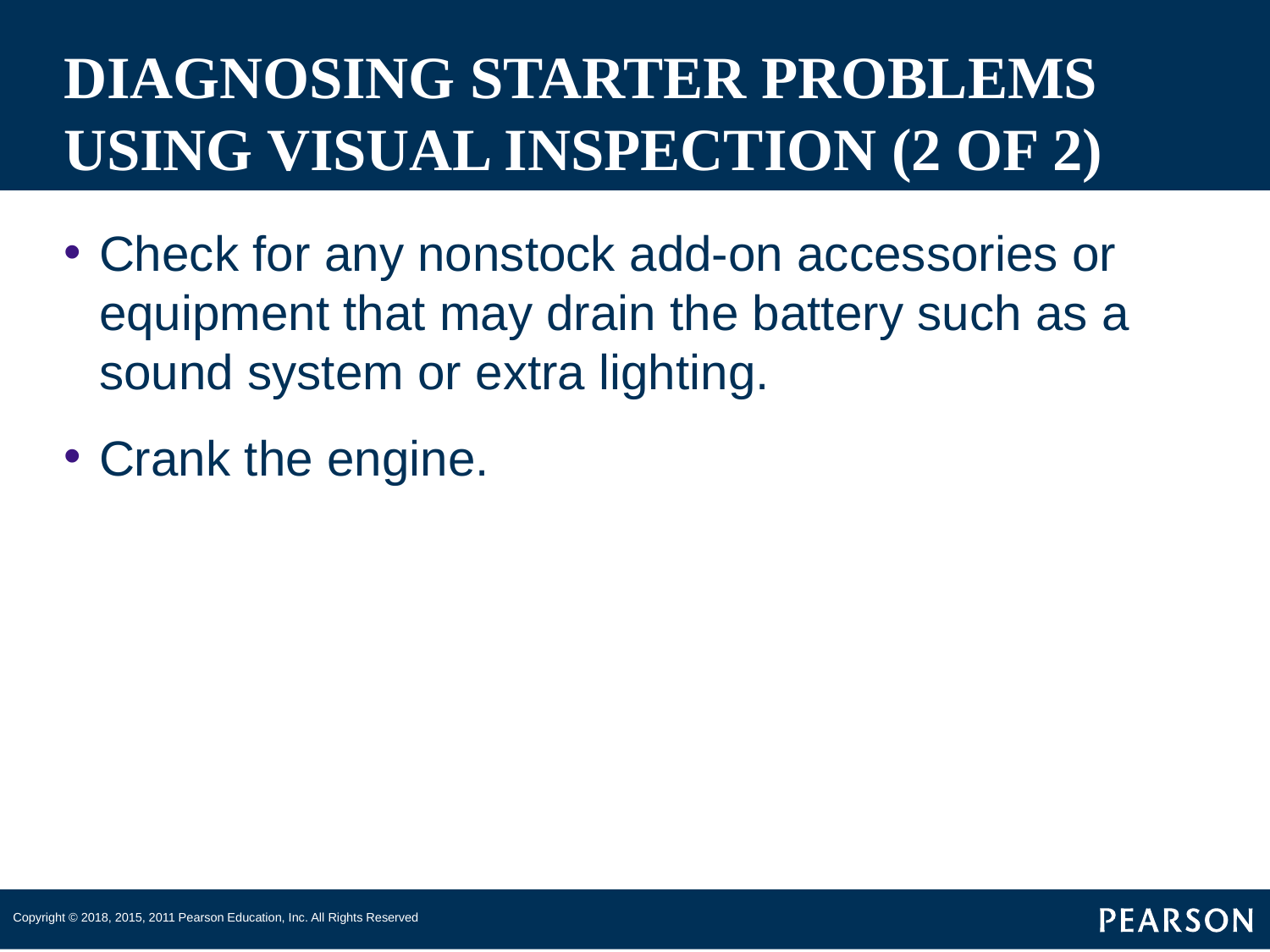

# DIAGNOSING STARTER PROBLEMS USING VISUAL INSPECTION (2 OF 2)
Check for any nonstock add-on accessories or equipment that may drain the battery such as a sound system or extra lighting.
Crank the engine.